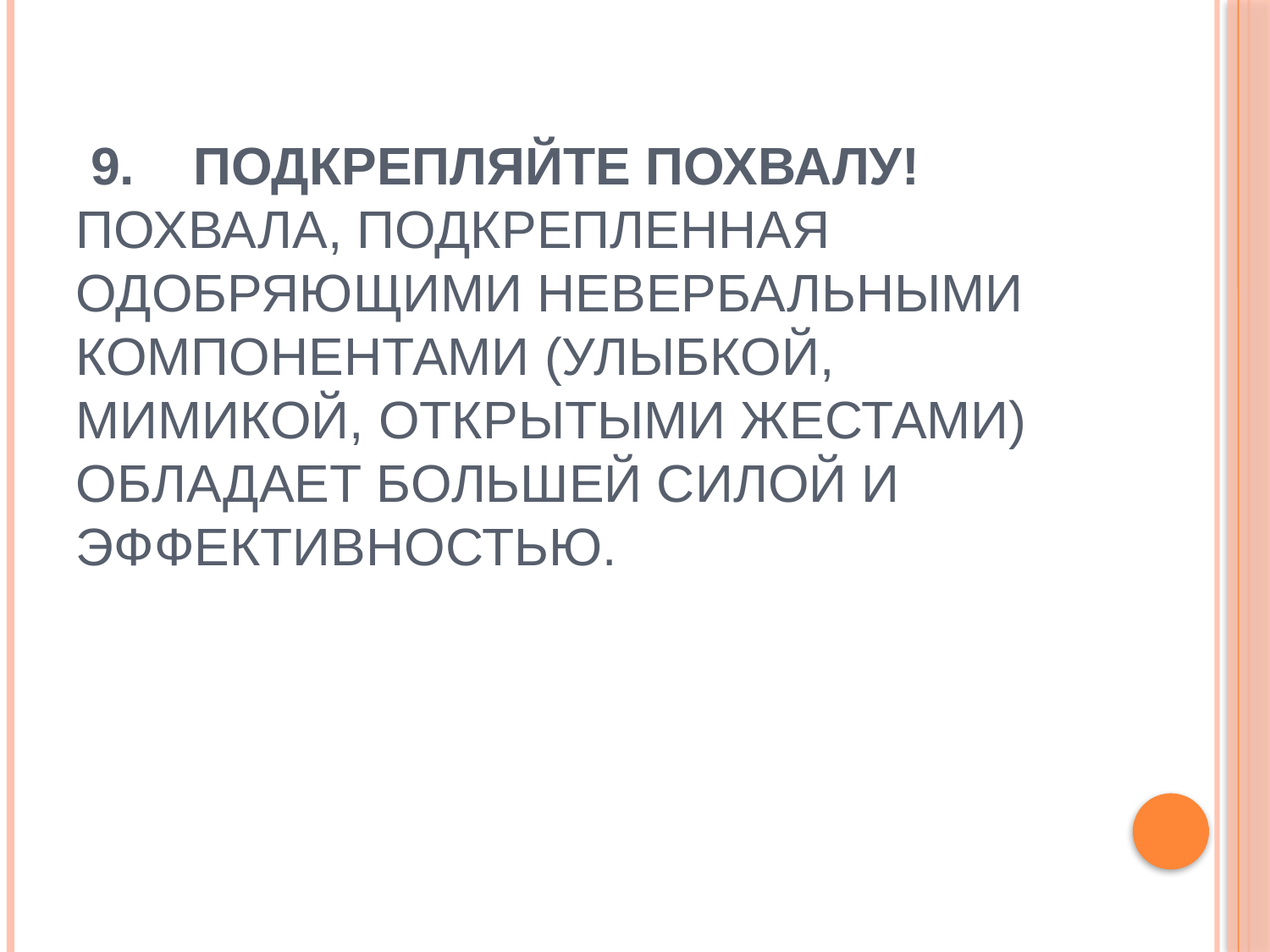

# 9.    Подкрепляйте похвалу! Похвала, подкрепленная одобряющими невербальными компонентами (улыбкой, мимикой, открытыми жестами) обладает большей силой и эффективностью.